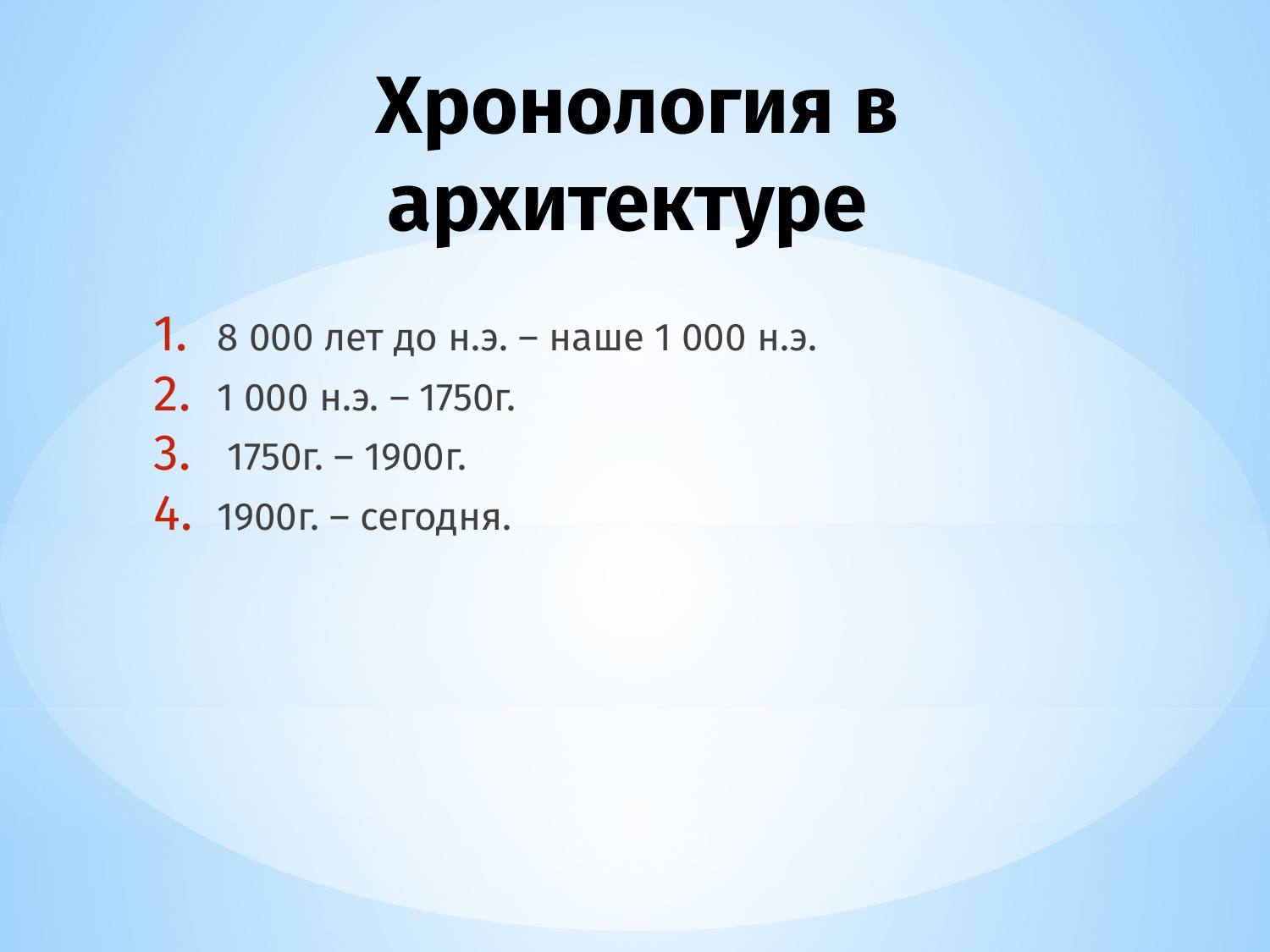

# Хронология в архитектуре
8 000 лет до н.э. – наше 1 000 н.э.
1 000 н.э. – 1750г.
 1750г. – 1900г.
1900г. – сегодня.